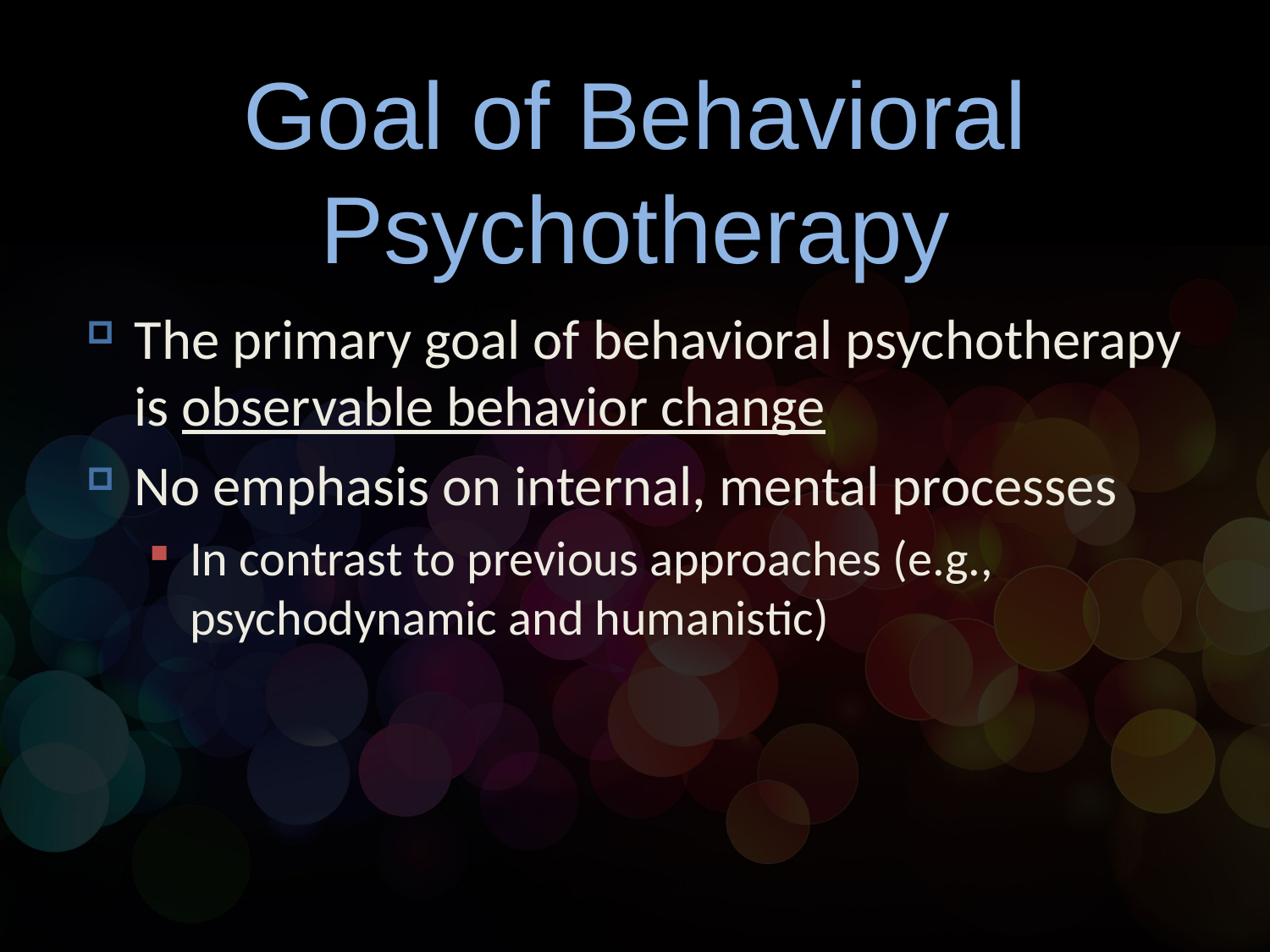

# Goal of Behavioral Psychotherapy
The primary goal of behavioral psychotherapy is observable behavior change
No emphasis on internal, mental processes
In contrast to previous approaches (e.g., psychodynamic and humanistic)